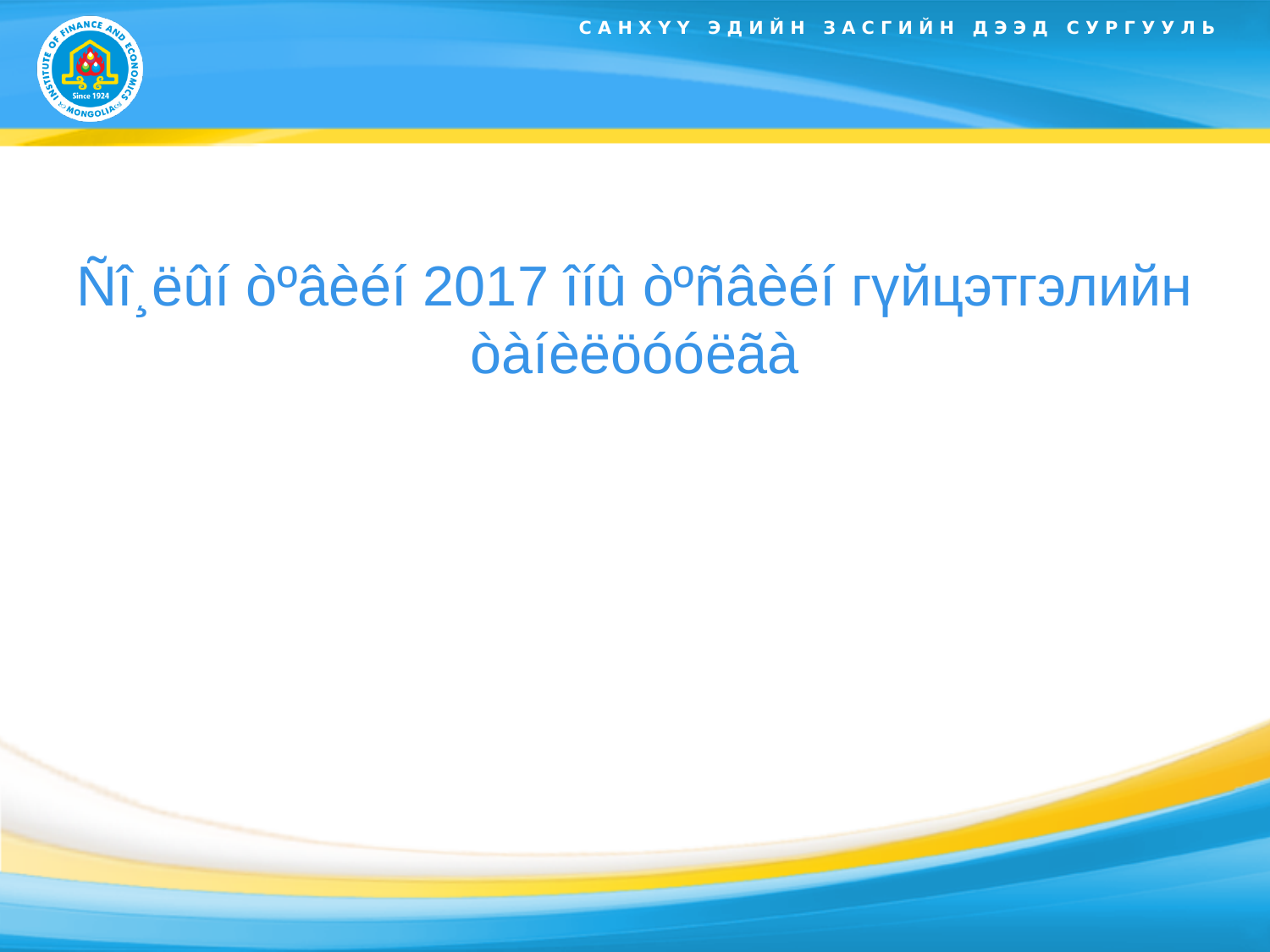

Ñî¸ëûí òºâèéí 2017 îíû òºñâèéí гүйцэтгэлийн òàíèëöóóëãà